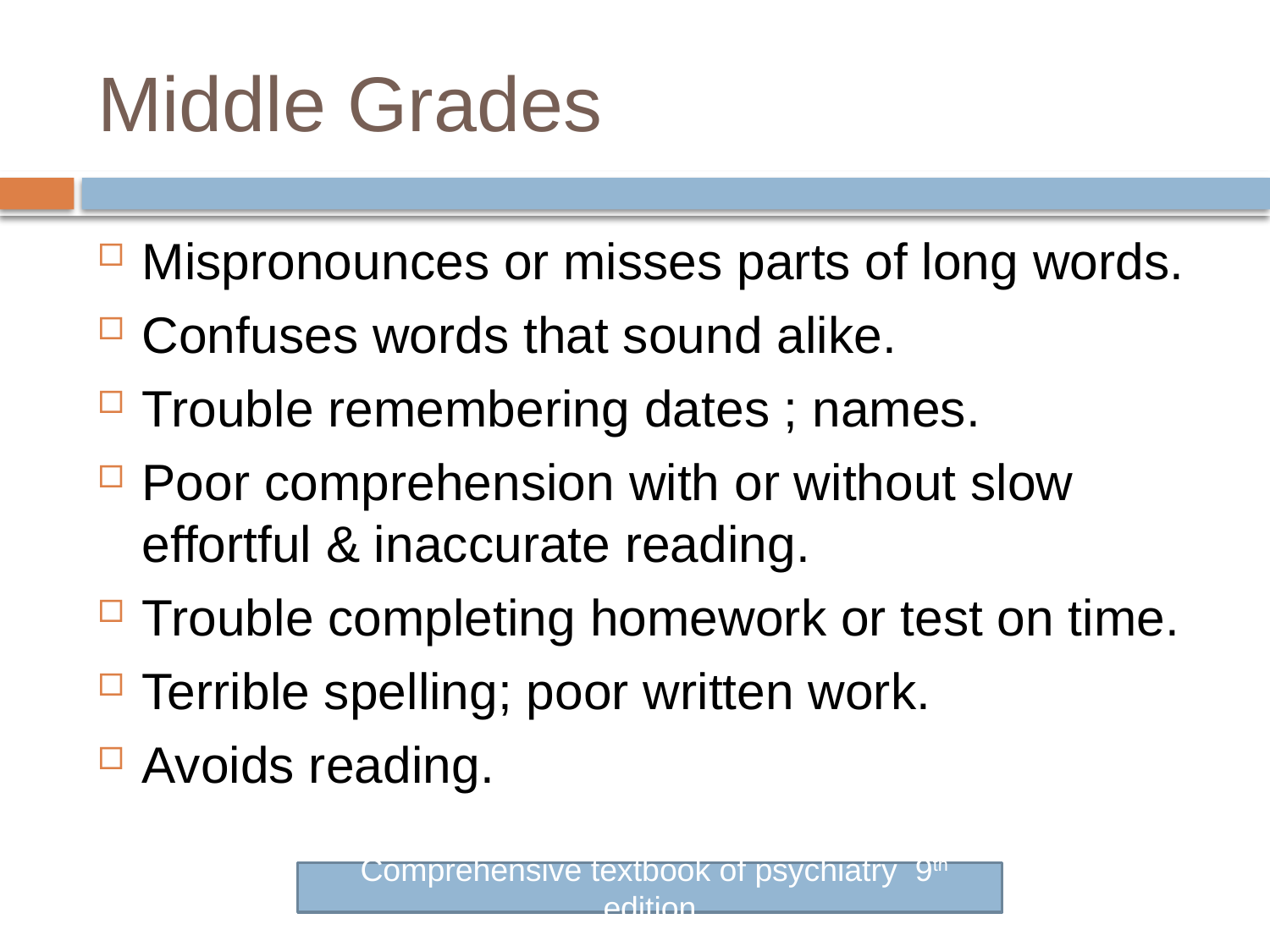

# Middle Grades
Mispronounces or misses parts of long words.
Confuses words that sound alike.
Trouble remembering dates ; names.
Poor comprehension with or without slow effortful & inaccurate reading.
Trouble completing homework or test on time.
Terrible spelling; poor written work.
Avoids reading.
 Comprehensive textbook of psychiatry  9th edition